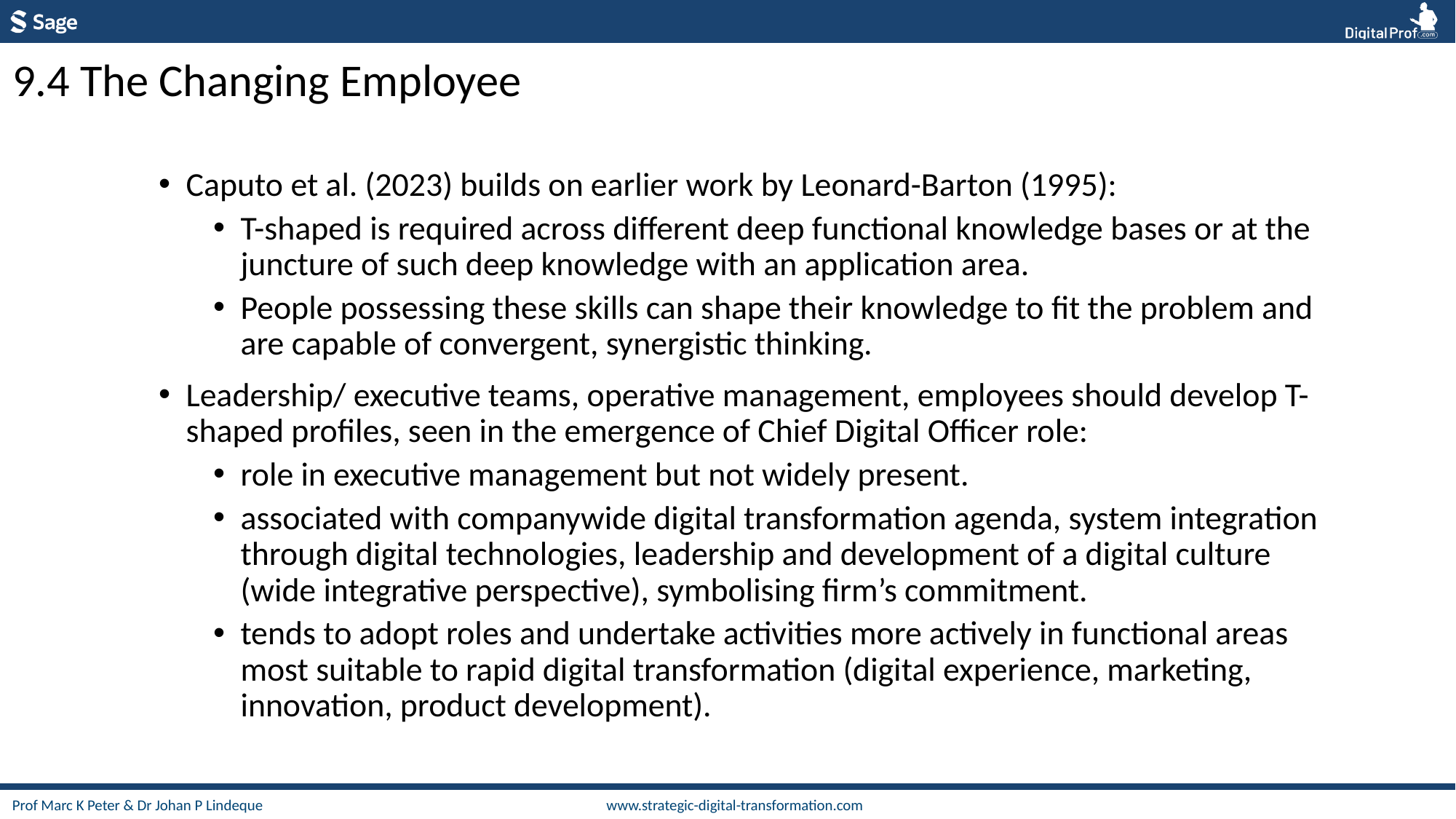

9.4 The Changing Employee

Caputo et al. (2023) builds on earlier work by Leonard-Barton (1995):
T-shaped is required across different deep functional knowledge bases or at the juncture of such deep knowledge with an application area.
People possessing these skills can shape their knowledge to fit the problem and are capable of convergent, synergistic thinking.
Leadership/ executive teams, operative management, employees should develop T-shaped profiles, seen in the emergence of Chief Digital Officer role:
role in executive management but not widely present.
associated with companywide digital transformation agenda, system integration through digital technologies, leadership and development of a digital culture (wide integrative perspective), symbolising firm’s commitment.
tends to adopt roles and undertake activities more actively in functional areas most suitable to rapid digital transformation (digital experience, marketing, innovation, product development).